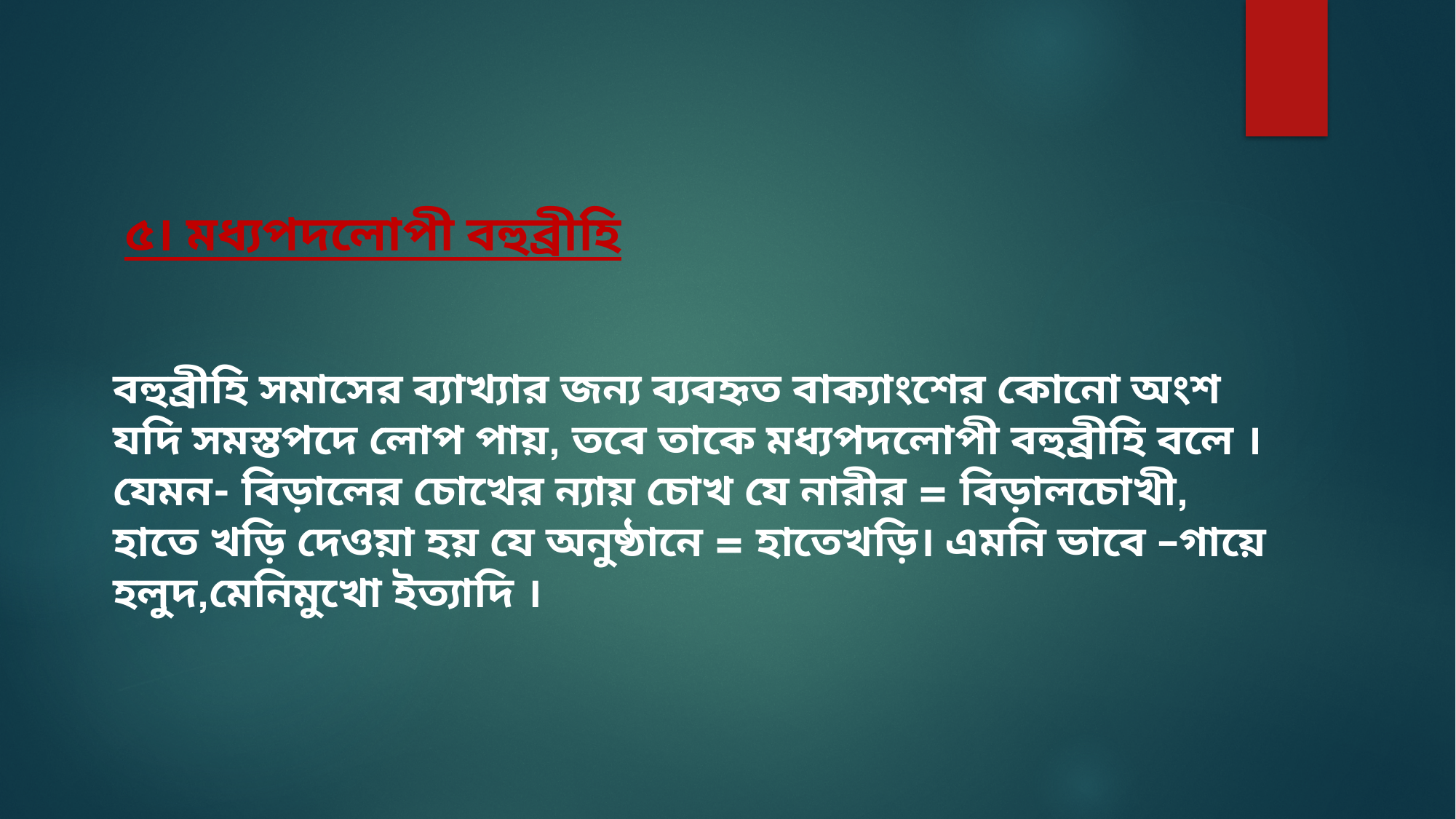

৫। মধ্যপদলোপী বহুব্রীহি
বহুব্রীহি সমাসের ব্যাখ্যার জন্য ব্যবহৃত বাক্যাংশের কোনো অংশ যদি সমস্তপদে লোপ পায়, তবে তাকে মধ্যপদলোপী বহুব্রীহি বলে । যেমন- বিড়ালের চোখের ন্যায় চোখ যে নারীর = বিড়ালচোখী, হাতে খড়ি দেওয়া হয় যে অনুষ্ঠানে = হাতেখড়ি। এমনি ভাবে –গায়ে হলুদ,মেনিমুখো ইত্যাদি ।